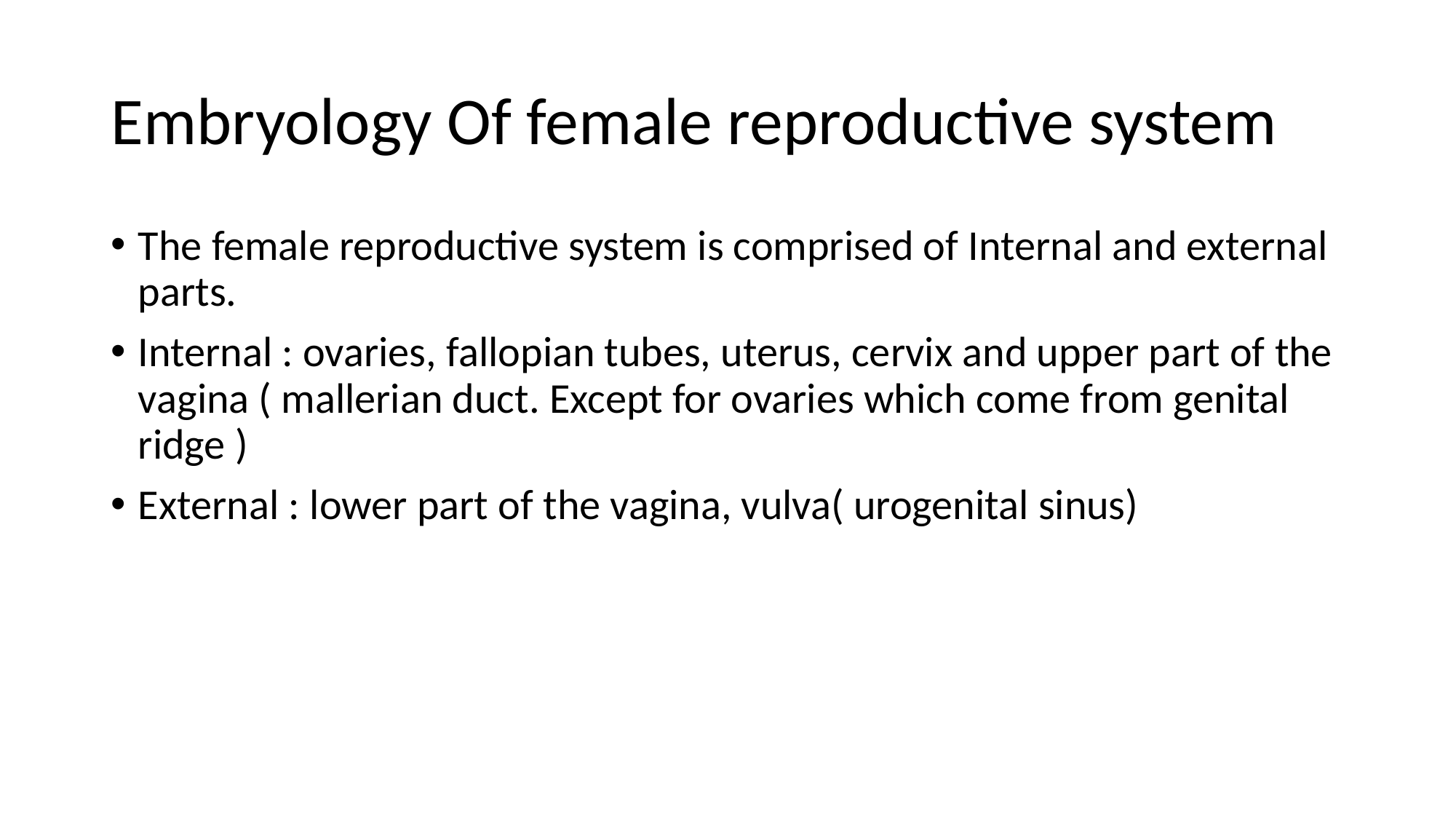

# Embryology Of female reproductive system
The female reproductive system is comprised of Internal and external parts.
Internal : ovaries, fallopian tubes, uterus, cervix and upper part of the vagina ( mallerian duct. Except for ovaries which come from genital ridge )
External : lower part of the vagina, vulva( urogenital sinus)